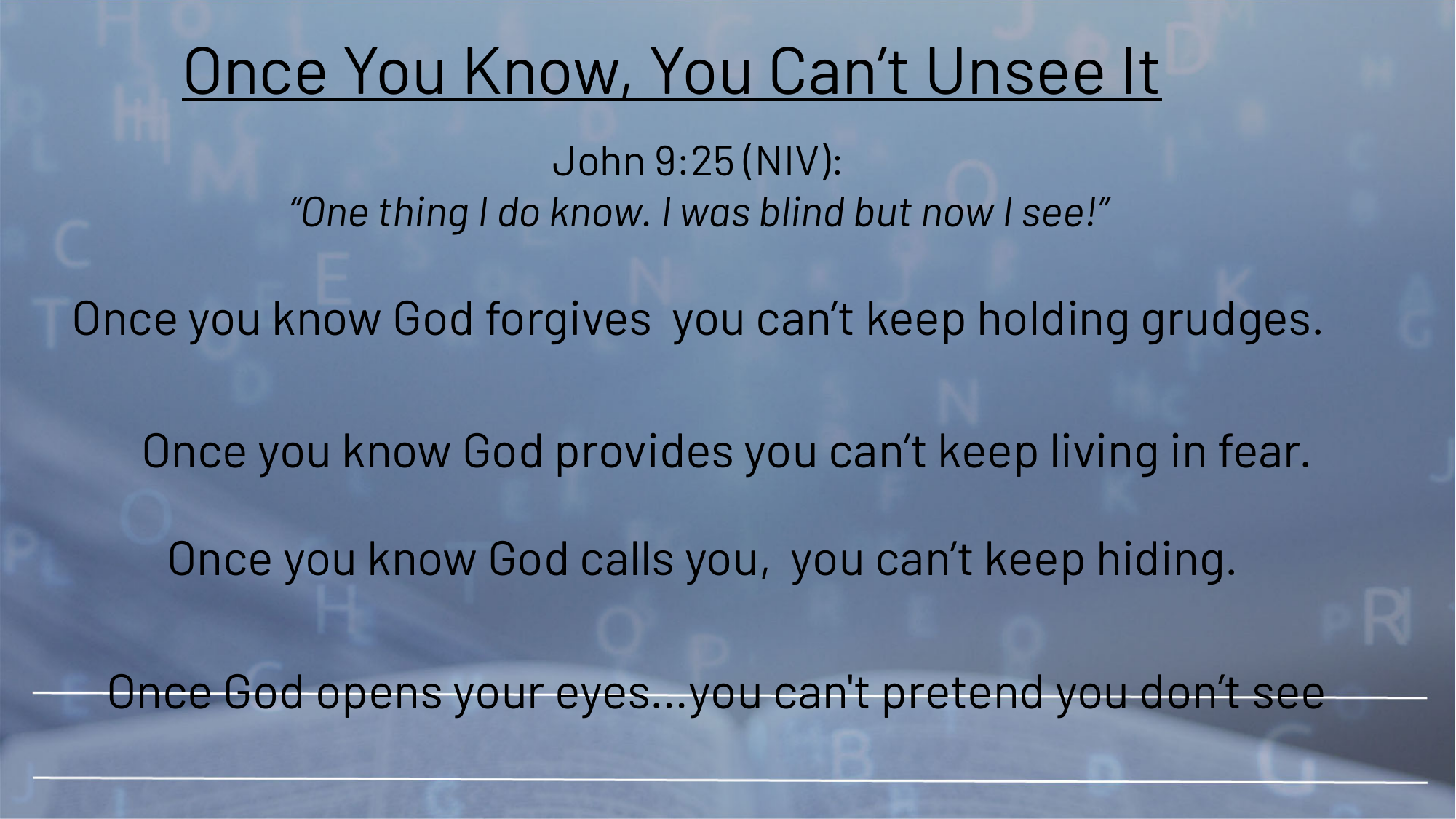

Once You Know, You Can’t Unsee It
John 9:25 (NIV):
“One thing I do know. I was blind but now I see!”
Once you know God forgives  you can’t keep holding grudges.

Once you know God provides you can’t keep living in fear.
Once you know God calls you,  you can’t keep hiding.
Once God opens your eyes…you can't pretend you don’t see